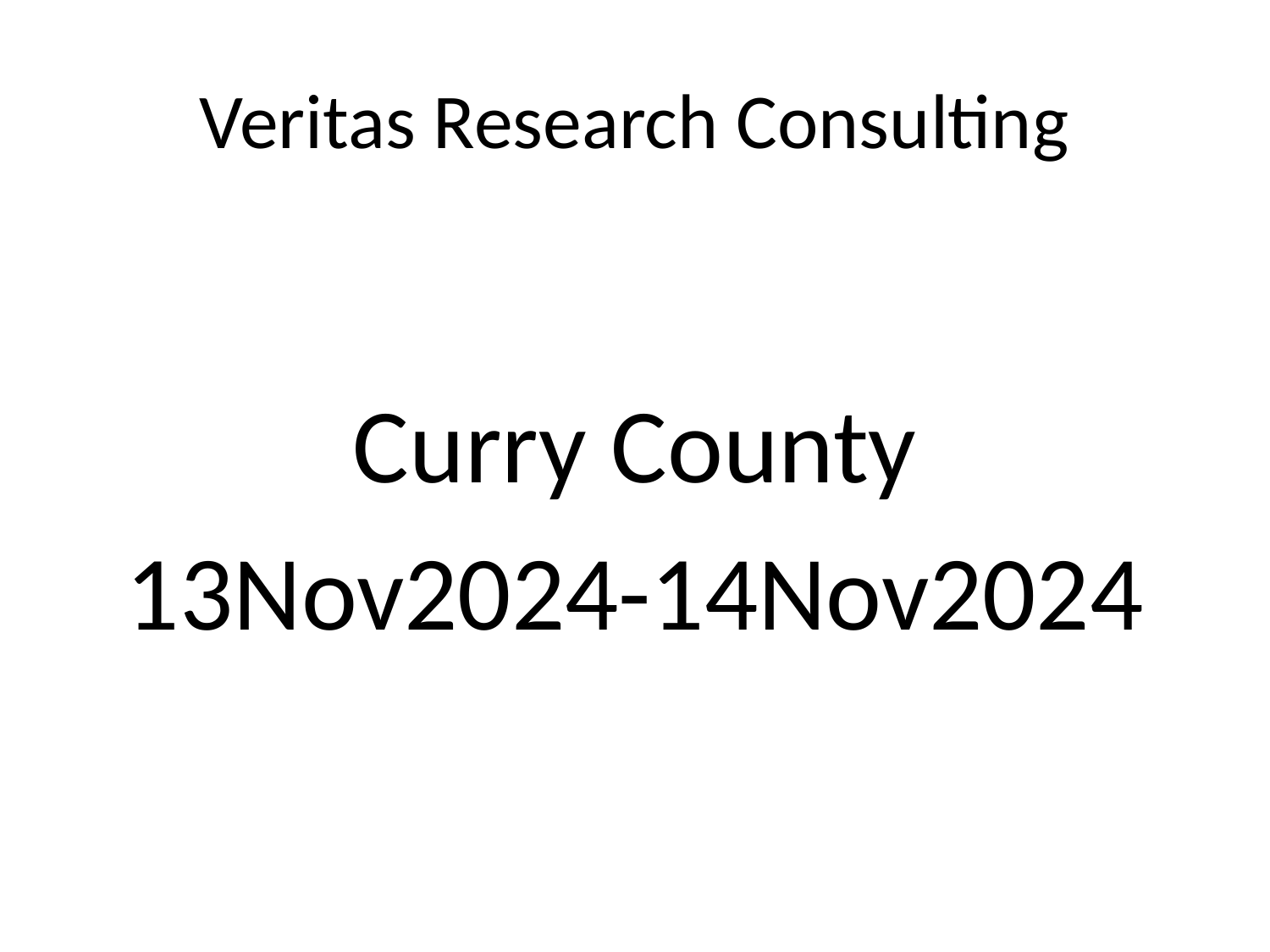

# Veritas Research Consulting

Curry County
13Nov2024-14Nov2024